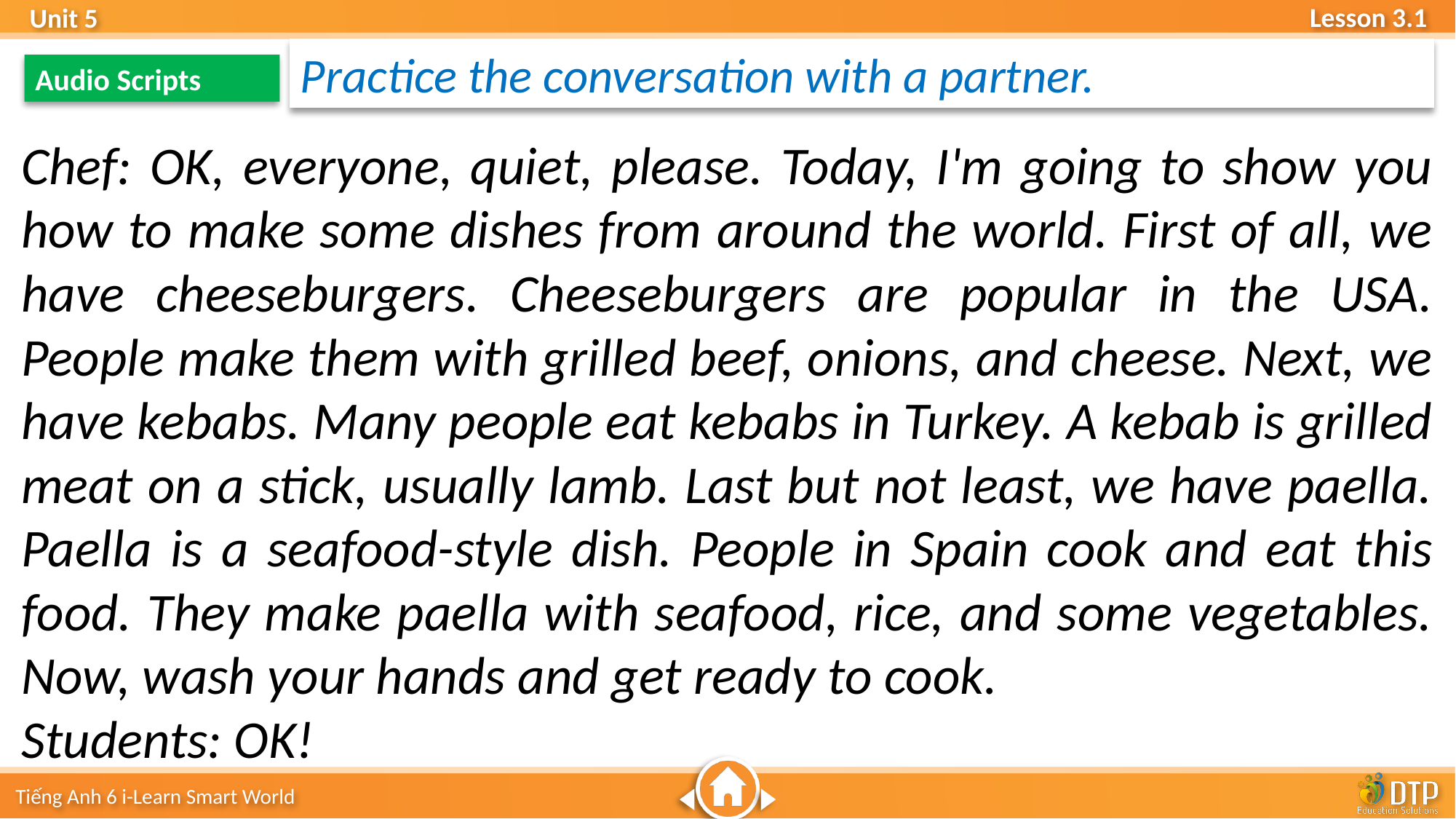

Practice the conversation with a partner.
Audio Scripts
Chef: OK, everyone, quiet, please. Today, I'm going to show you how to make some dishes from around the world. First of all, we have cheeseburgers. Cheeseburgers are popular in the USA. People make them with grilled beef, onions, and cheese. Next, we have kebabs. Many people eat kebabs in Turkey. A kebab is grilled meat on a stick, usually lamb. Last but not least, we have paella. Paella is a seafood-style dish. People in Spain cook and eat this food. They make paella with seafood, rice, and some vegetables. Now, wash your hands and get ready to cook.
Students: OK!